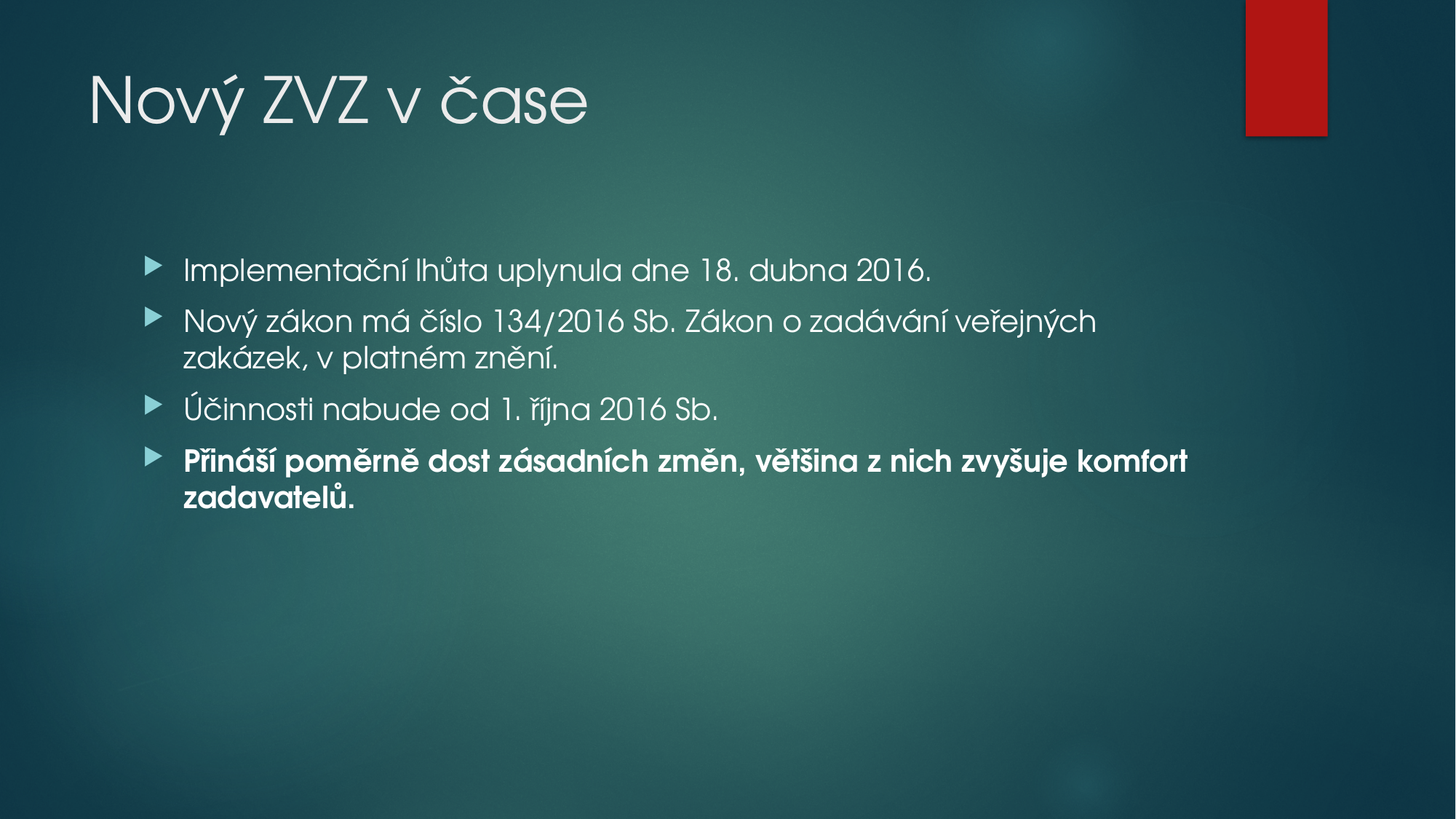

# Nový ZVZ v čase
Implementační lhůta uplynula dne 18. dubna 2016.
Nový zákon má číslo 134/2016 Sb. Zákon o zadávání veřejných zakázek, v platném znění.
Účinnosti nabude od 1. října 2016 Sb.
Přináší poměrně dost zásadních změn, většina z nich zvyšuje komfort zadavatelů.